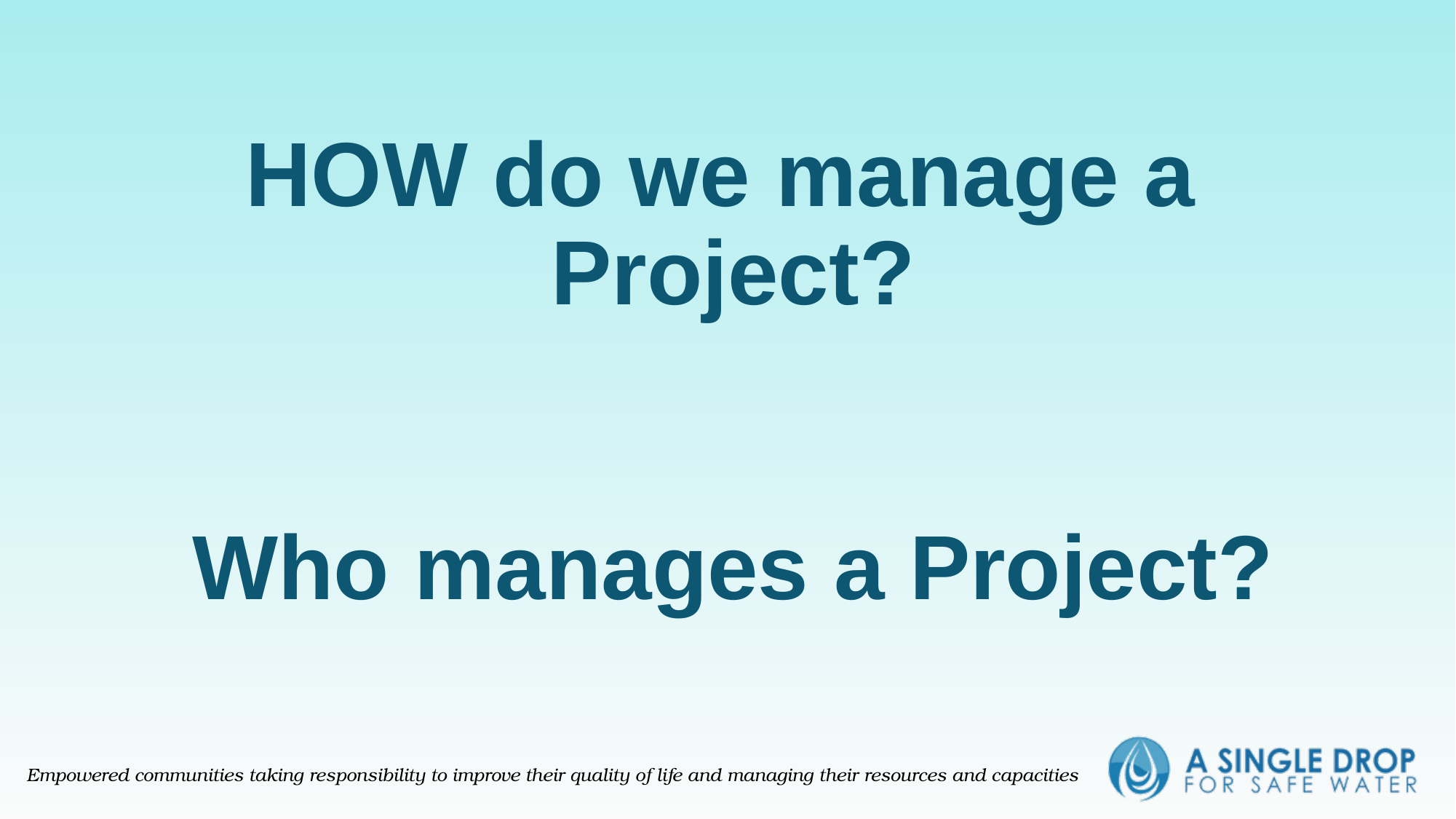

# HOW do we manage a Project? Who manages a Project?